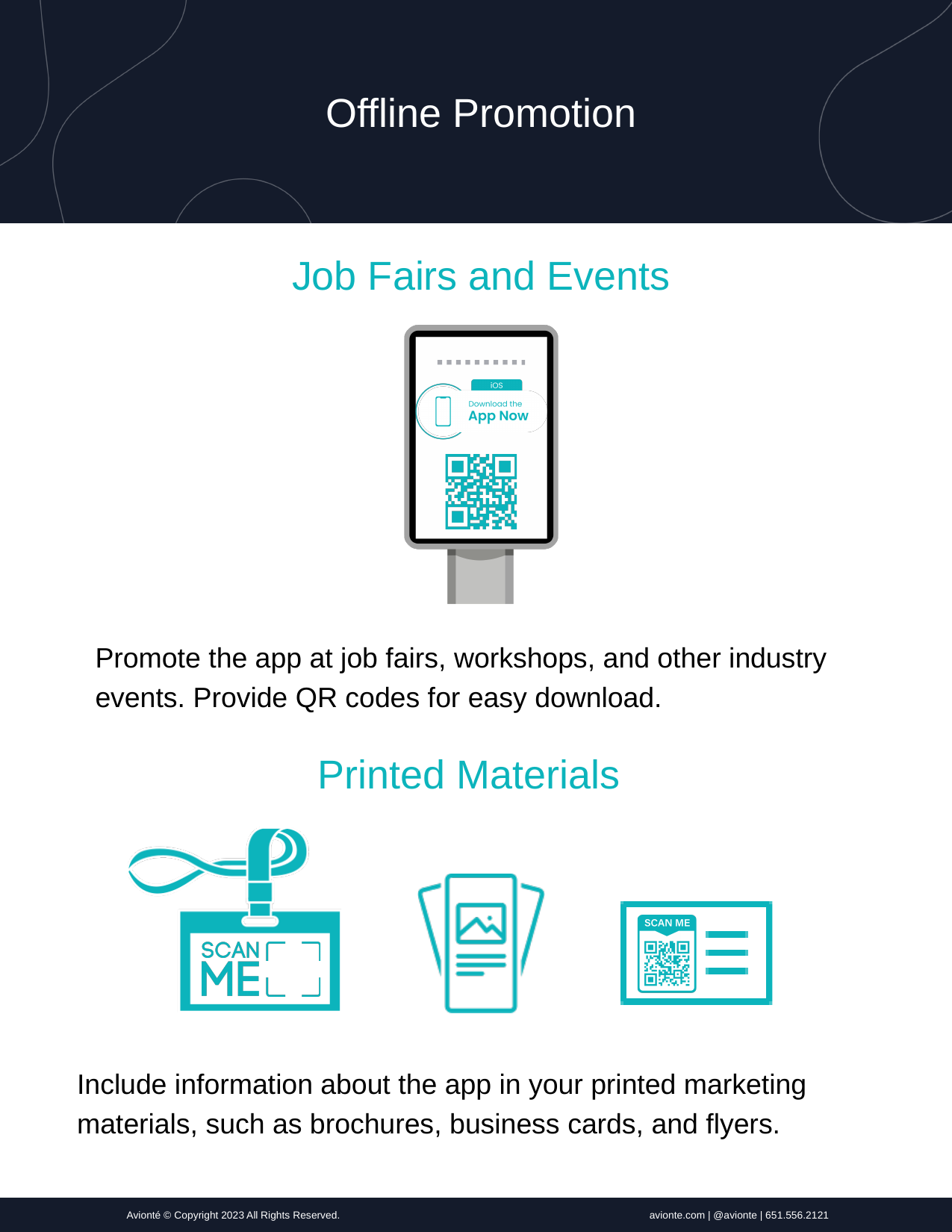

Offline Promotion
Job Fairs and Events

Promote the app at job fairs, workshops, and other industry events. Provide QR codes for easy download.

Printed Materials

Include information about the app in your printed marketing materials, such as brochures, business cards, and flyers.

Avionté © Copyright 2023 All Rights Reserved.
avionte.com | @avionte | 651.556.2121